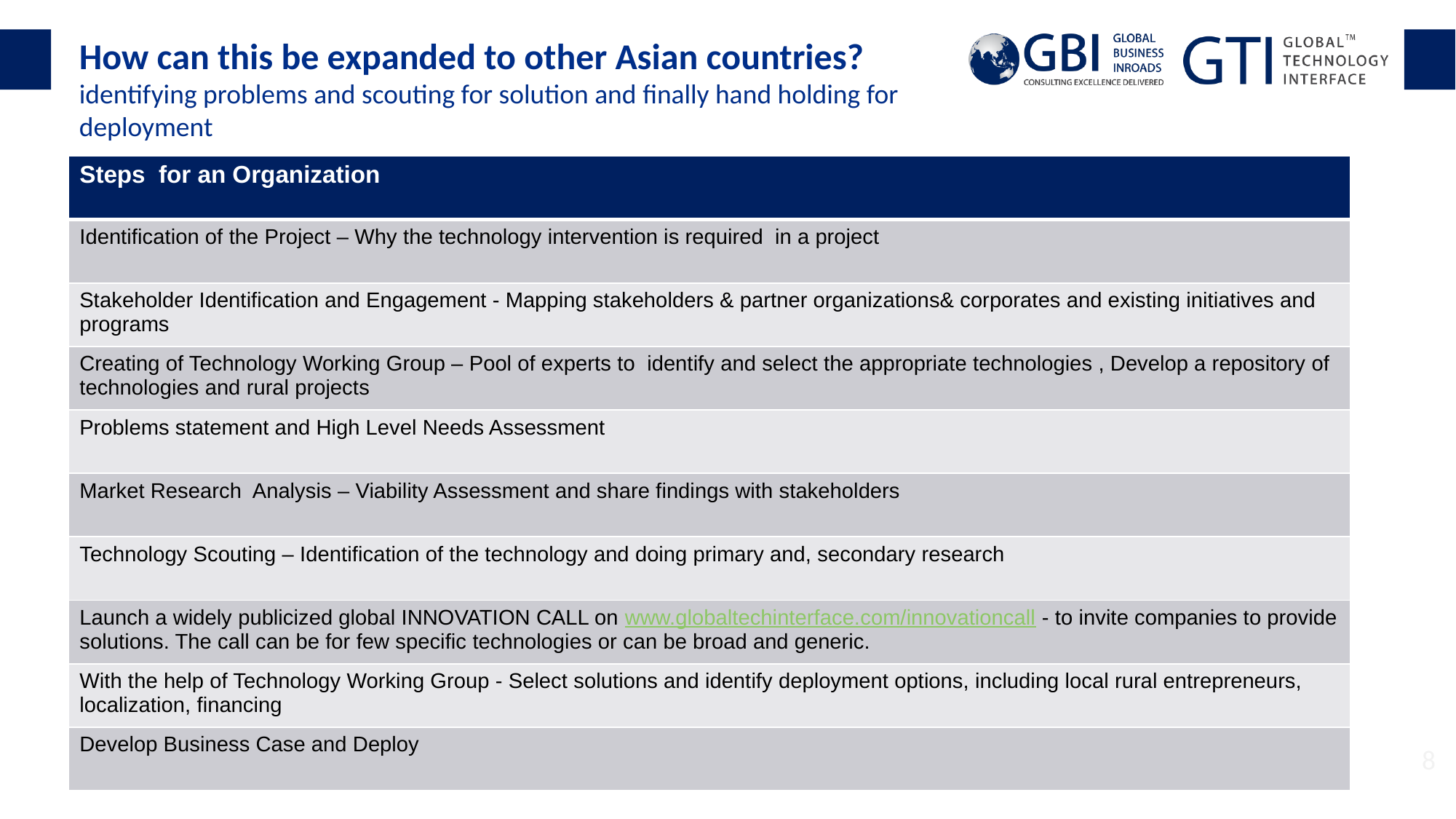

How can this be expanded to other Asian countries?
identifying problems and scouting for solution and finally hand holding for deployment
| Steps for an Organization |
| --- |
| Identification of the Project – Why the technology intervention is required in a project |
| Stakeholder Identification and Engagement - Mapping stakeholders & partner organizations& corporates and existing initiatives and programs |
| Creating of Technology Working Group – Pool of experts to identify and select the appropriate technologies , Develop a repository of technologies and rural projects |
| Problems statement and High Level Needs Assessment |
| Market Research Analysis – Viability Assessment and share findings with stakeholders |
| Technology Scouting – Identification of the technology and doing primary and, secondary research |
| Launch a widely publicized global INNOVATION CALL on www.globaltechinterface.com/innovationcall - to invite companies to provide solutions. The call can be for few specific technologies or can be broad and generic. |
| With the help of Technology Working Group - Select solutions and identify deployment options, including local rural entrepreneurs, localization, financing |
| Develop Business Case and Deploy |
8